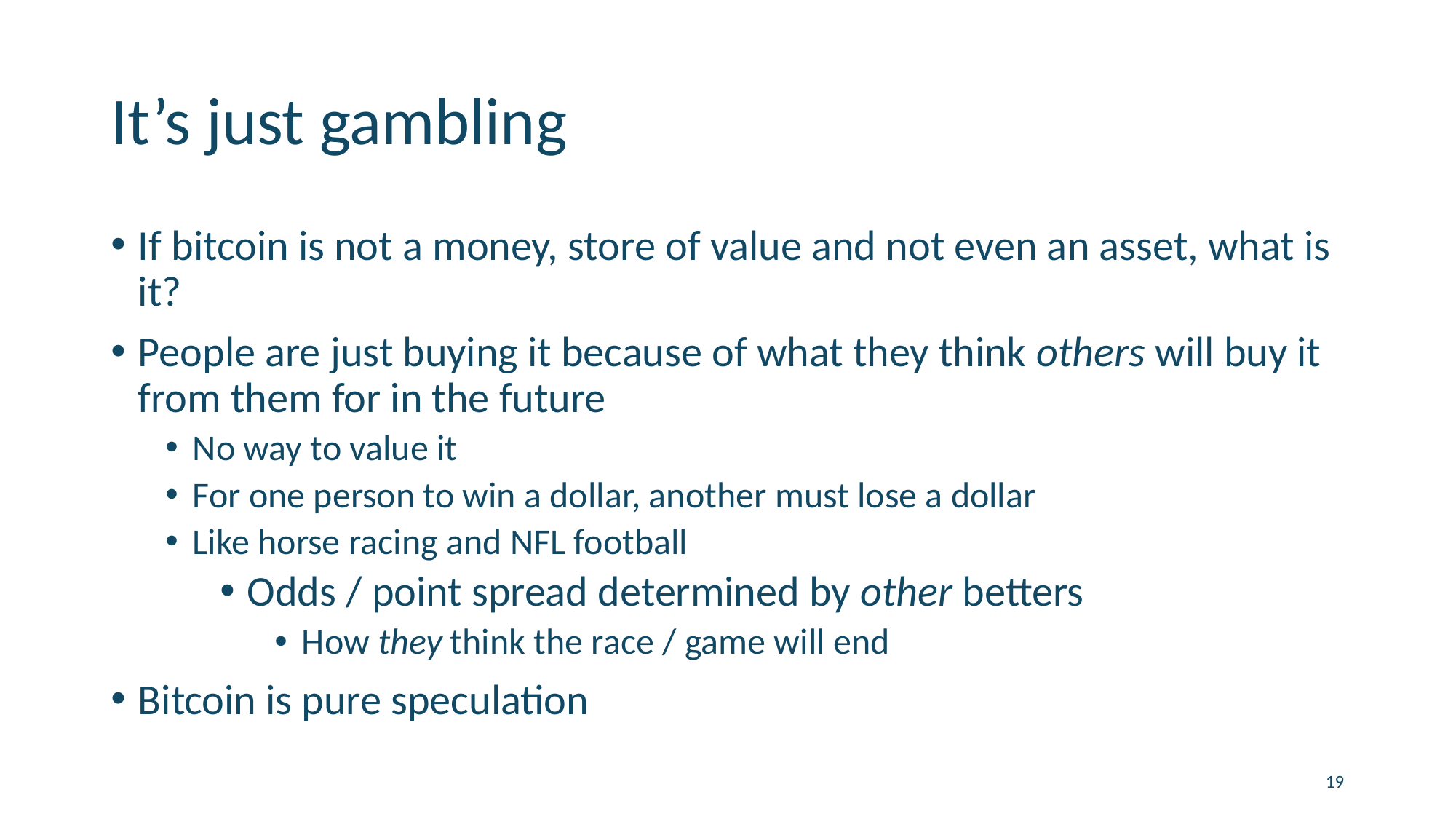

# It’s just gambling
If bitcoin is not a money, store of value and not even an asset, what is it?
People are just buying it because of what they think others will buy it from them for in the future
No way to value it
For one person to win a dollar, another must lose a dollar
Like horse racing and NFL football
Odds / point spread determined by other betters
How they think the race / game will end
Bitcoin is pure speculation

19